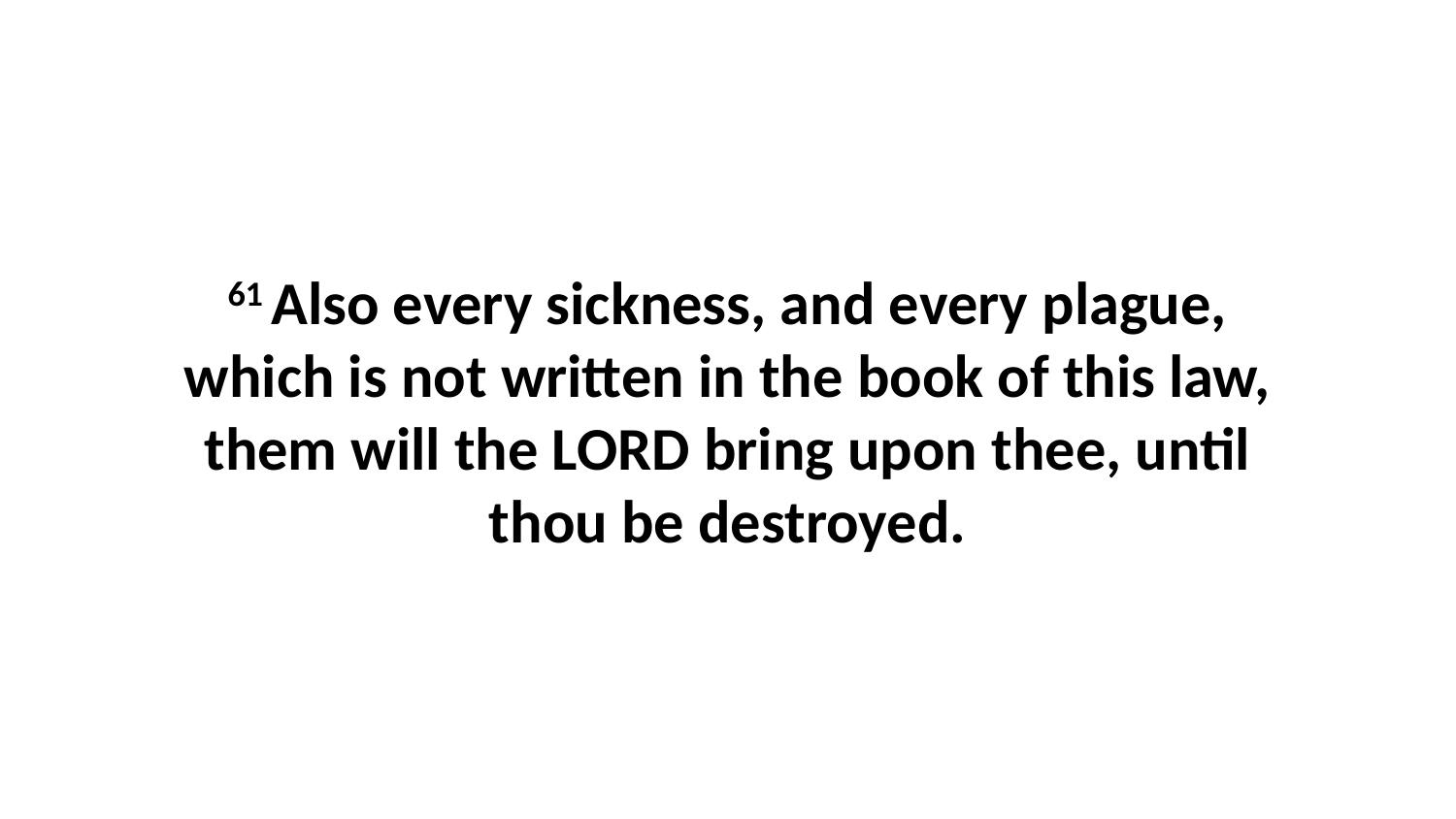

61 Also every sickness, and every plague, which is not written in the book of this law, them will the LORD bring upon thee, until thou be destroyed.